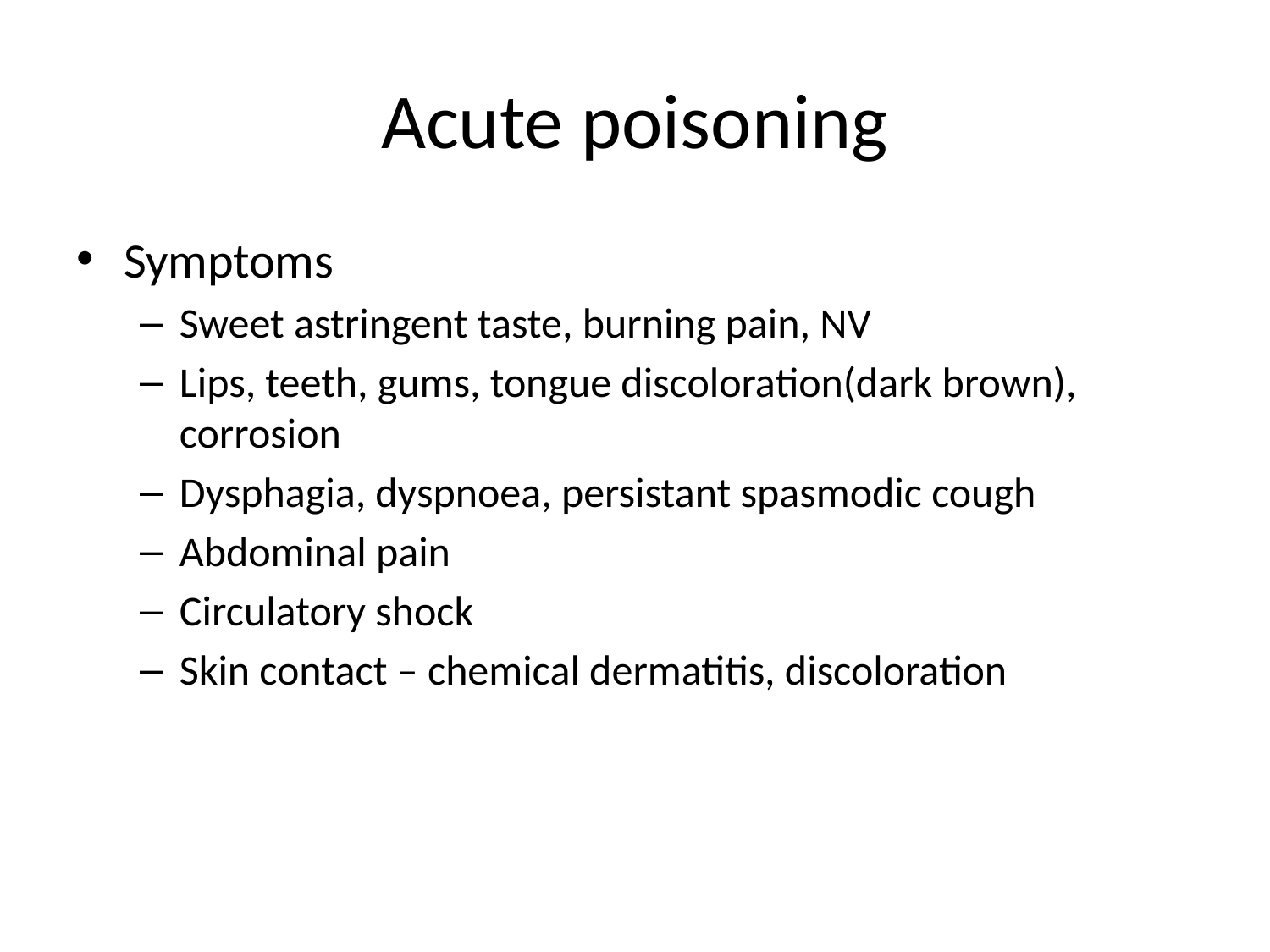

# Acute poisoning
Symptoms
Sweet astringent taste, burning pain, NV
Lips, teeth, gums, tongue discoloration(dark brown), corrosion
Dysphagia, dyspnoea, persistant spasmodic cough
Abdominal pain
Circulatory shock
Skin contact – chemical dermatitis, discoloration